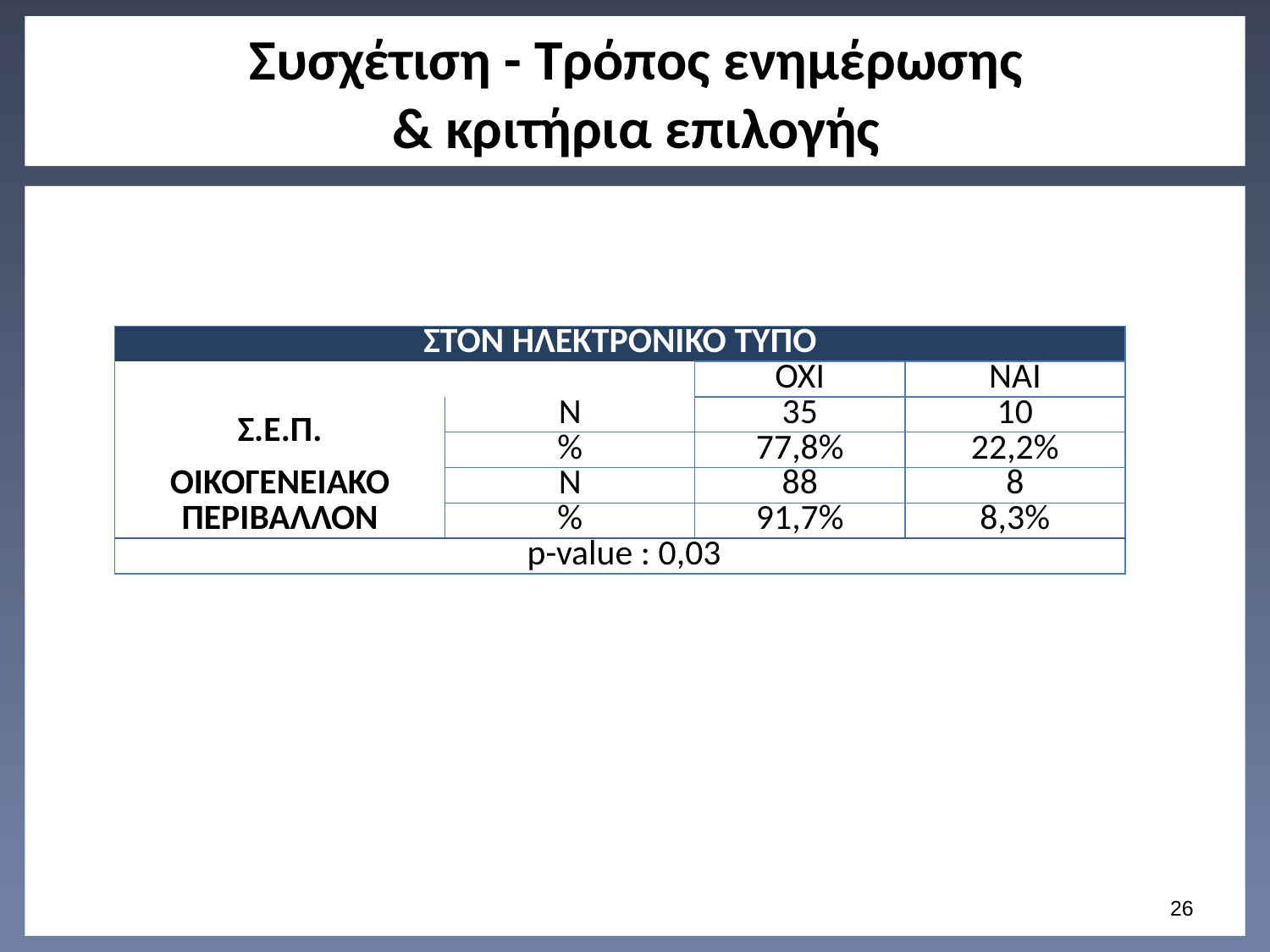

# Συσχέτιση - Τρόπος ενημέρωσης & κριτήρια επιλογής
| ΣΤΟΝ ΗΛΕΚΤΡΟΝΙΚΟ ΤΥΠΟ |  |  |  |
| --- | --- | --- | --- |
|  |  | ΟΧΙ | ΝΑΙ |
| Σ.Ε.Π. | N | 35 | 10 |
|  | % | 77,8% | 22,2% |
| ΟΙΚΟΓΕΝΕΙΑΚΟ ΠΕΡΙΒΑΛΛΟΝ | N | 88 | 8 |
|  | % | 91,7% | 8,3% |
| p-value : 0,03 |  |  |  |
26